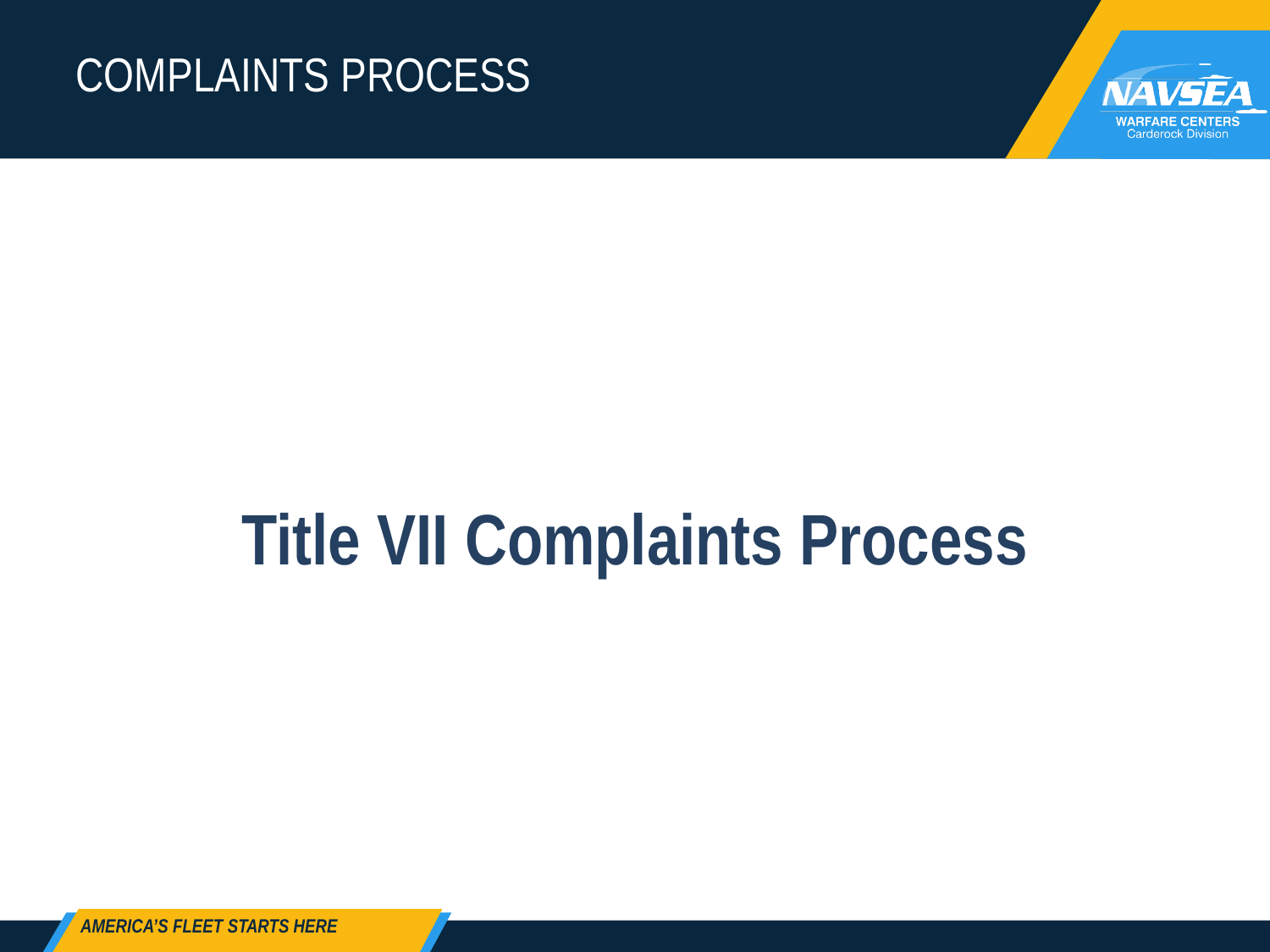

# COMPLAINTS PROCESS
Title VII Complaints Process